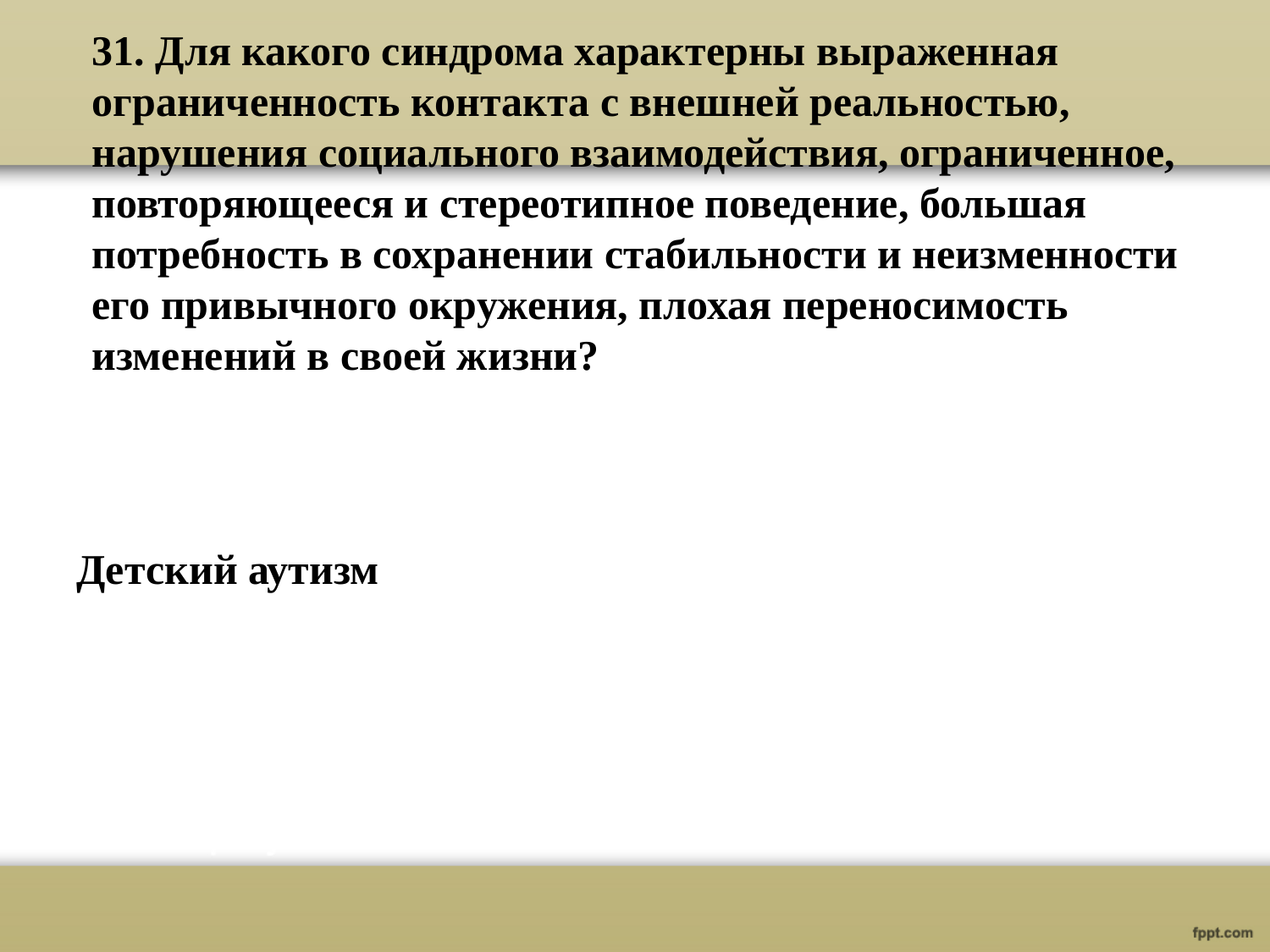

# 31. Для какого синдрома характерны выраженная ограниченность контакта с внешней реальностью, нарушения социального взаимодействия, ограниченное, повторяющееся и стереотипное поведение, большая потребность в сохранении стабильности и неизменности его привычного окружения, плохая переносимость изменений в своей жизни?

Детский аутизм